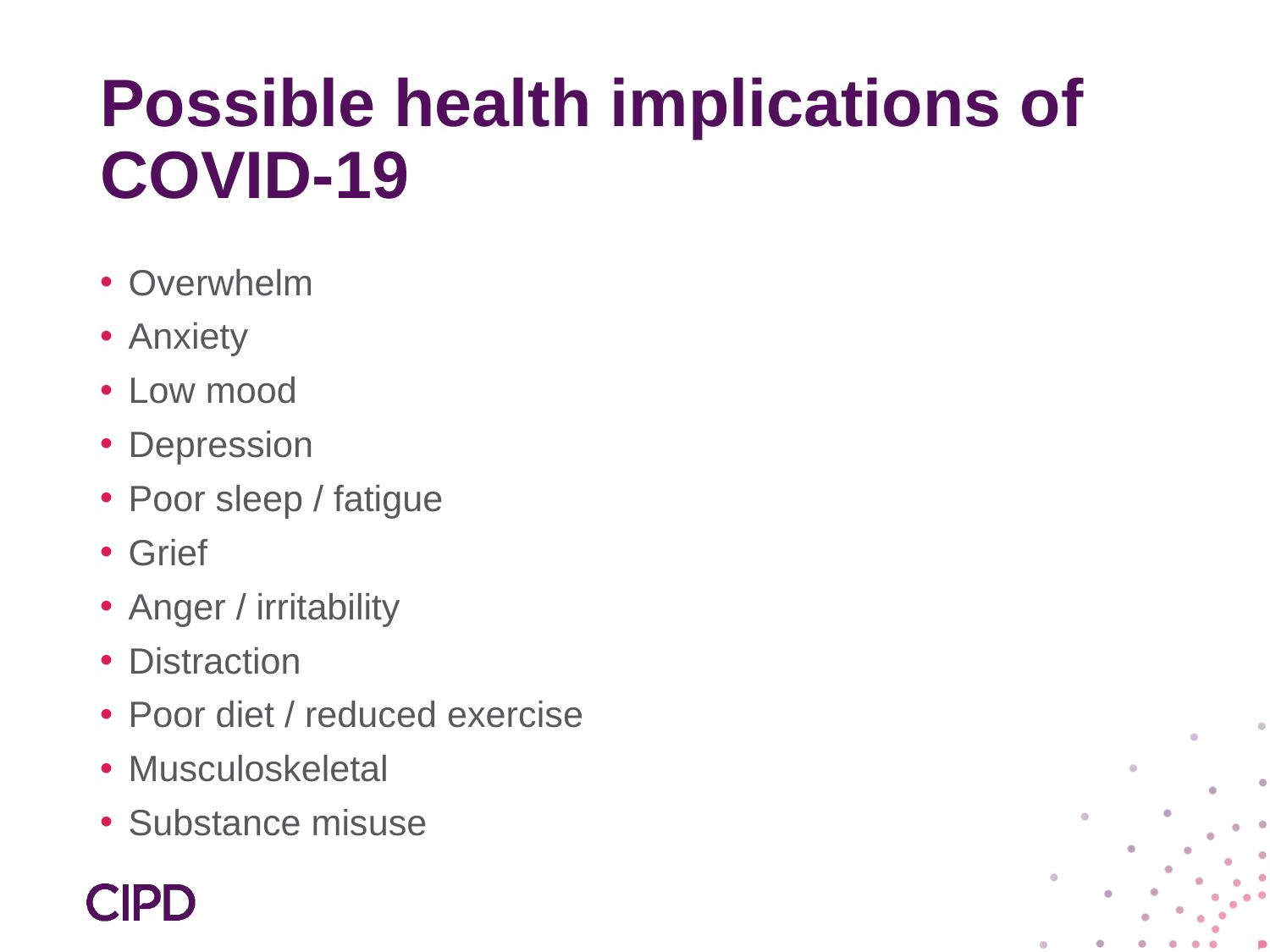

# Possible health implications of COVID-19
Overwhelm
Anxiety
Low mood
Depression
Poor sleep / fatigue
Grief
Anger / irritability
Distraction
Poor diet / reduced exercise
Musculoskeletal
Substance misuse